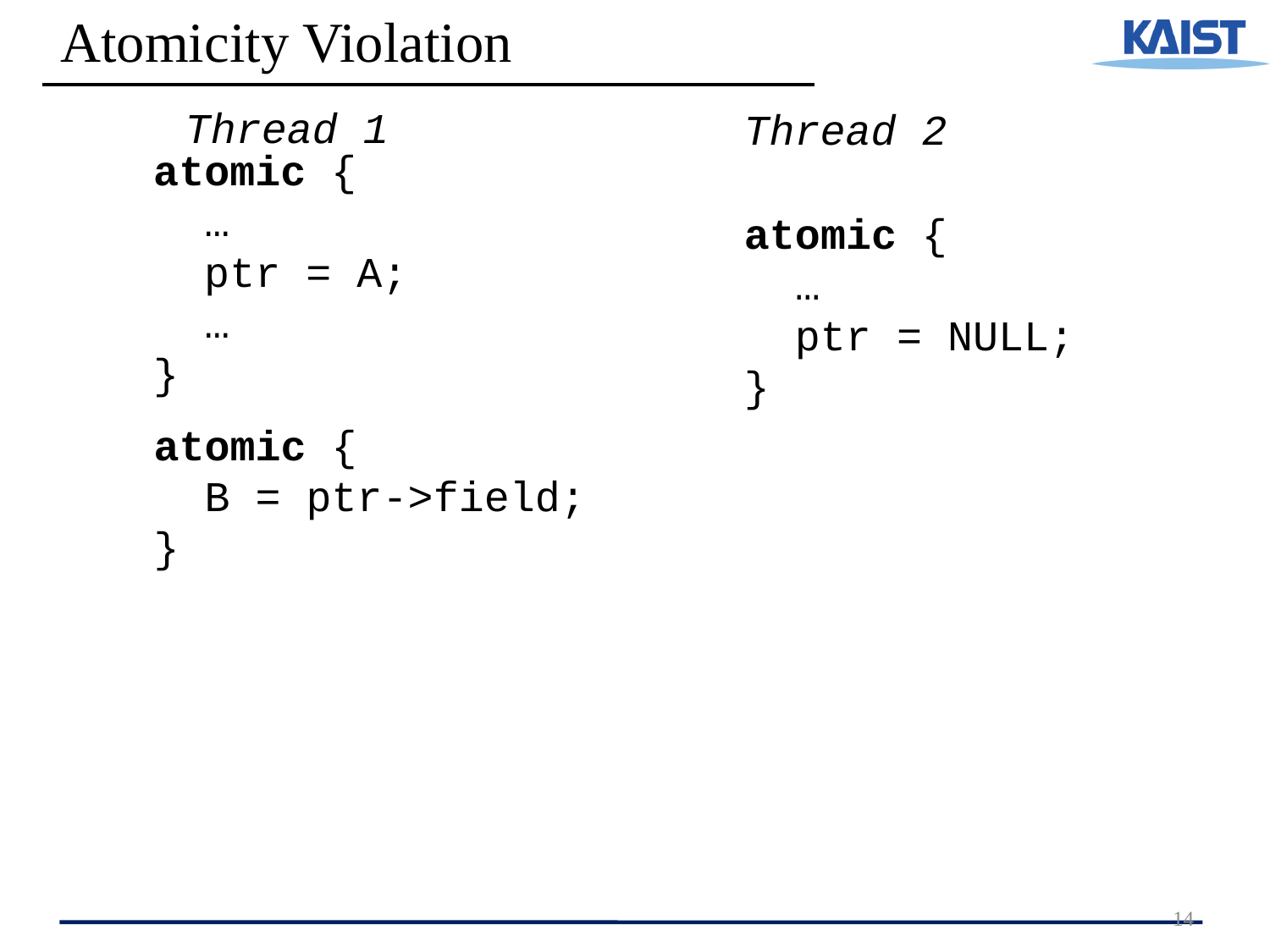

Atomicity Violation
Thread 1
Thread 2
atomic {
  …
  ptr = A;
  …
}
atomic {
  …
  ptr = NULL;
}
atomic {
  B = ptr->field;
}
14